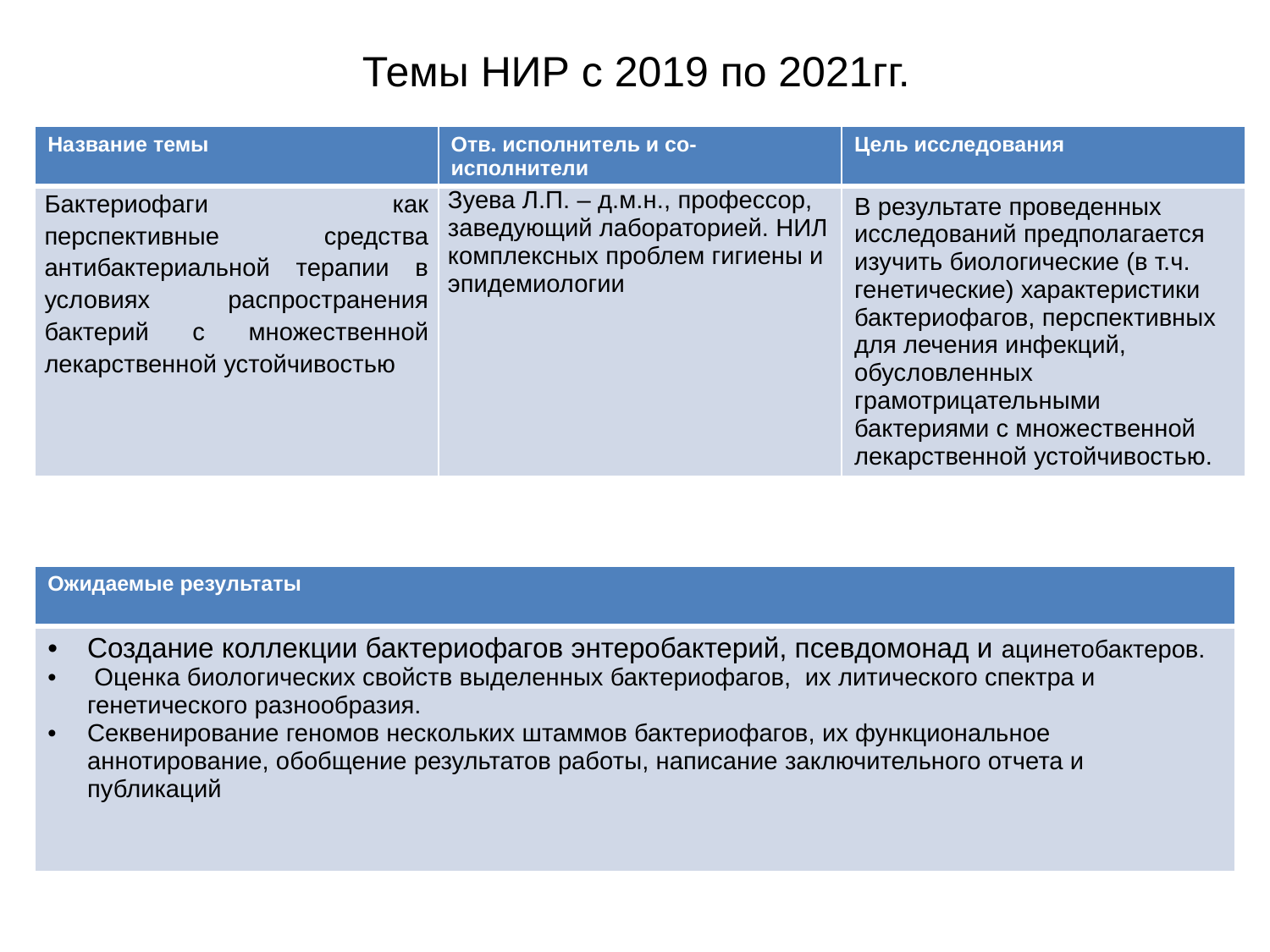

# Темы НИР с 2019 по 2021гг.
| Название темы | Отв. исполнитель и со- исполнители | Цель исследования |
| --- | --- | --- |
| Бактериофаги  как перспективные средства антибактериальной терапии в условиях распространения бактерий с множественной лекарственной устойчивостью | Зуева Л.П. – д.м.н., профессор, заведующий лабораторией. НИЛ комплексных проблем гигиены и эпидемиологии | В результате проведенных исследований предполагается изучить биологические (в т.ч. генетические) характеристики бактериофагов, перспективных для лечения инфекций, обусловленных грамотрицательными бактериями с множественной лекарственной устойчивостью. |
| Ожидаемые результаты |
| --- |
| Создание коллекции бактериофагов энтеробактерий, псевдомонад и ацинетобактеров. Оценка биологических свойств выделенных бактериофагов, их литического спектра и генетического разнообразия. Секвенирование геномов нескольких штаммов бактериофагов, их функциональное аннотирование, обобщение результатов работы, написание заключительного отчета и публикаций |